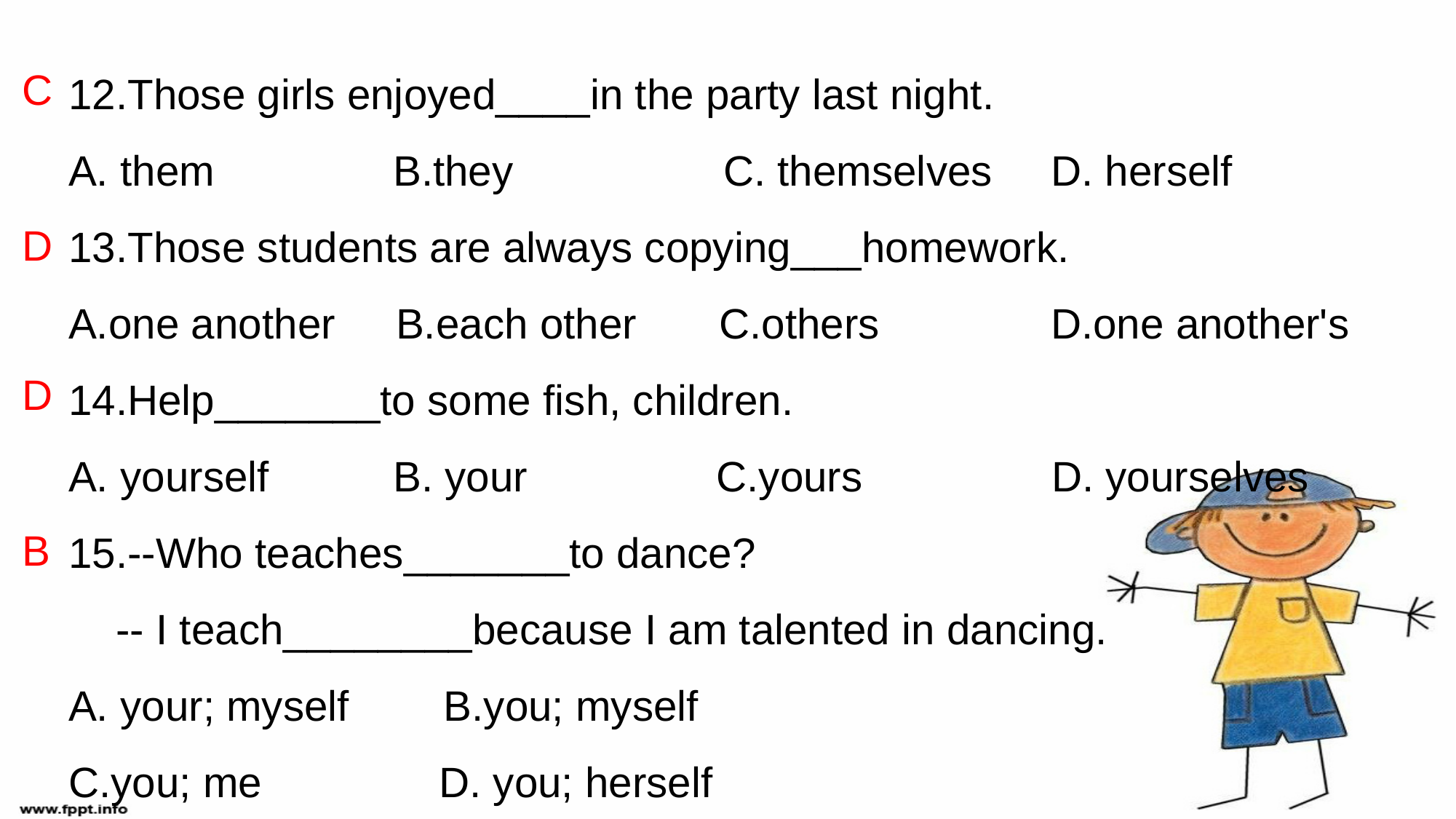

12.Those girls enjoyed____in the party last night.
A. them	         B.they		C. themselves 	D. herself
13.Those students are always copying___homework.
A.one another	B.each other       C.others		D.one another's
14.Help_______to some fish, children.
A. yourself	         B. your                C.yours                D. yourselves
15.--Who teaches_______to dance?
    -- I teach________because I am talented in dancing.
A. your; myself        B.you; myself
C.you; me               D. you; herself
C
D
D
B